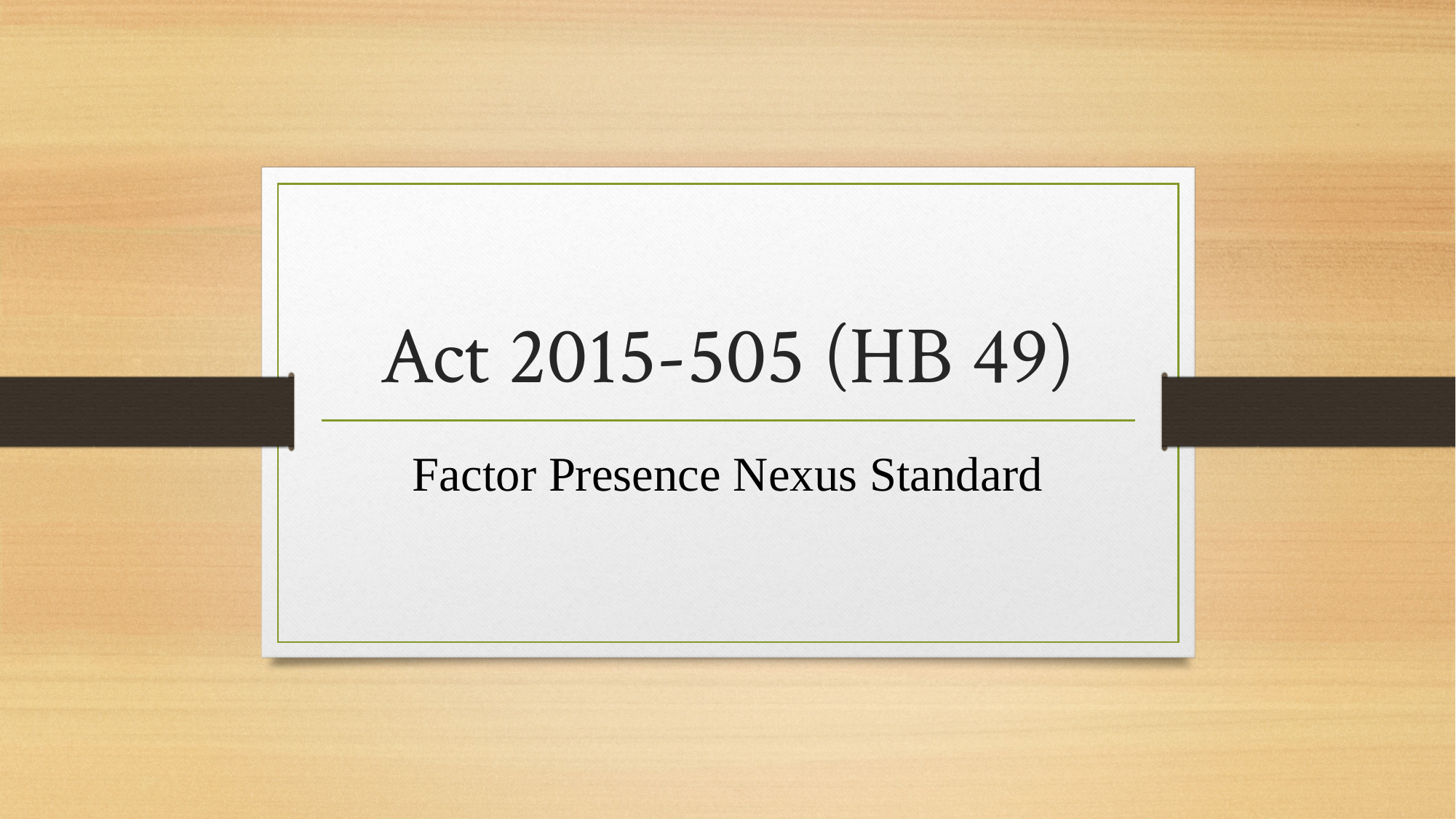

# Act 2015-505 (HB 49)
Factor Presence Nexus Standard